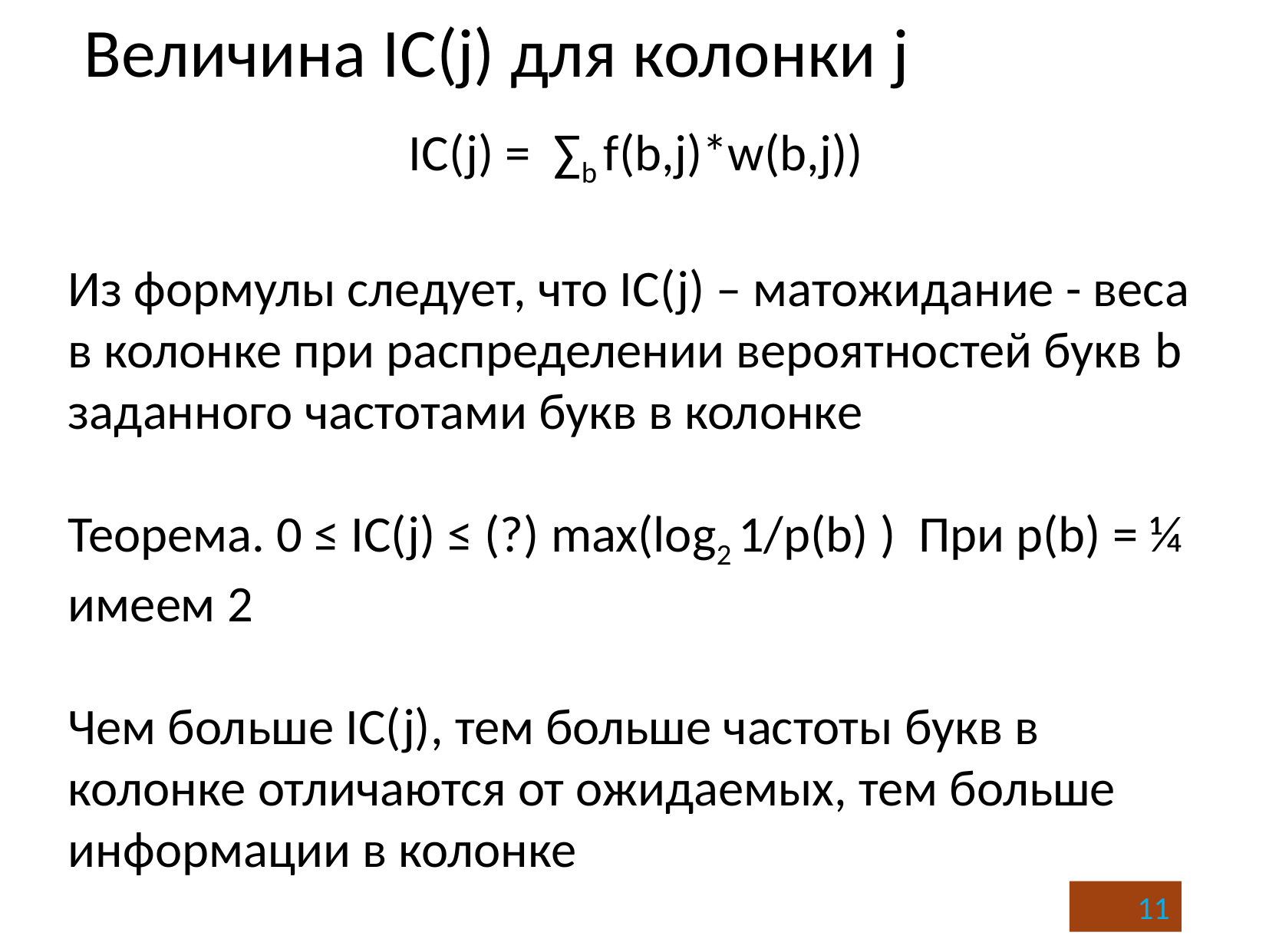

# Величина IС(j) для колонки j
IC(j) =  ∑b f(b,j)*w(b,j))
Из формулы следует, что IC(j) – матожидание - веса в колонке при распределении вероятностей букв b заданного частотами букв в колонке

Теорема. 0 ≤ IC(j) ≤ (?) max(log2 1/p(b) )  При p(b) = ¼  имеем 2

Чем больше IC(j), тем больше частоты букв в колонке отличаются от ожидаемых, тем больше информации в колонке
11